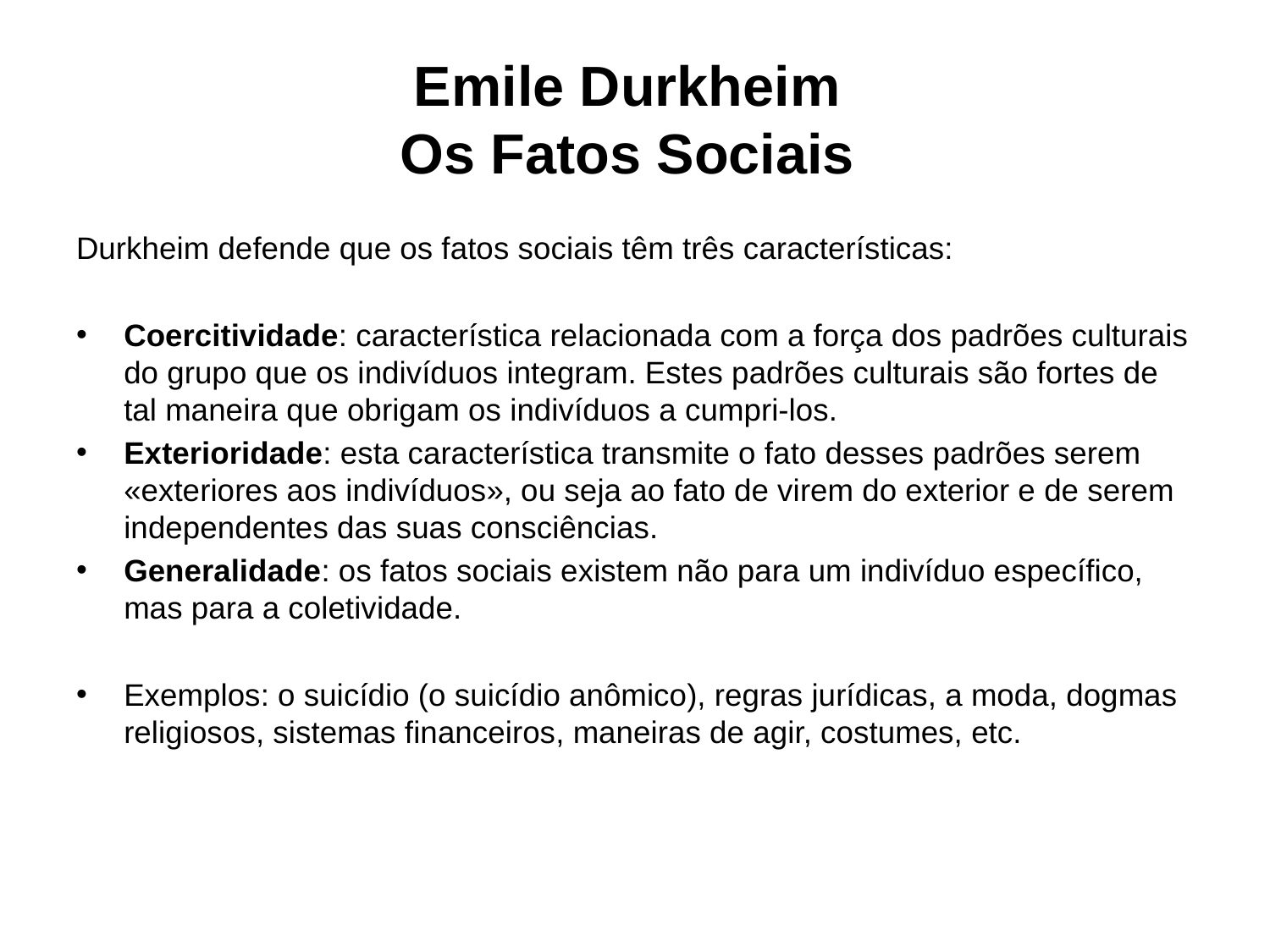

# Emile Durkheim Os Fatos Sociais
Durkheim defende que os fatos sociais têm três características:

Coercitividade: característica relacionada com a força dos padrões culturais do grupo que os indivíduos integram. Estes padrões culturais são fortes de tal maneira que obrigam os indivíduos a cumpri-los.
Exterioridade: esta característica transmite o fato desses padrões serem «exteriores aos indivíduos», ou seja ao fato de virem do exterior e de serem independentes das suas consciências.
Generalidade: os fatos sociais existem não para um indivíduo específico, mas para a coletividade.

Exemplos: o suicídio (o suicídio anômico), regras jurídicas, a moda, dogmas religiosos, sistemas financeiros, maneiras de agir, costumes, etc.